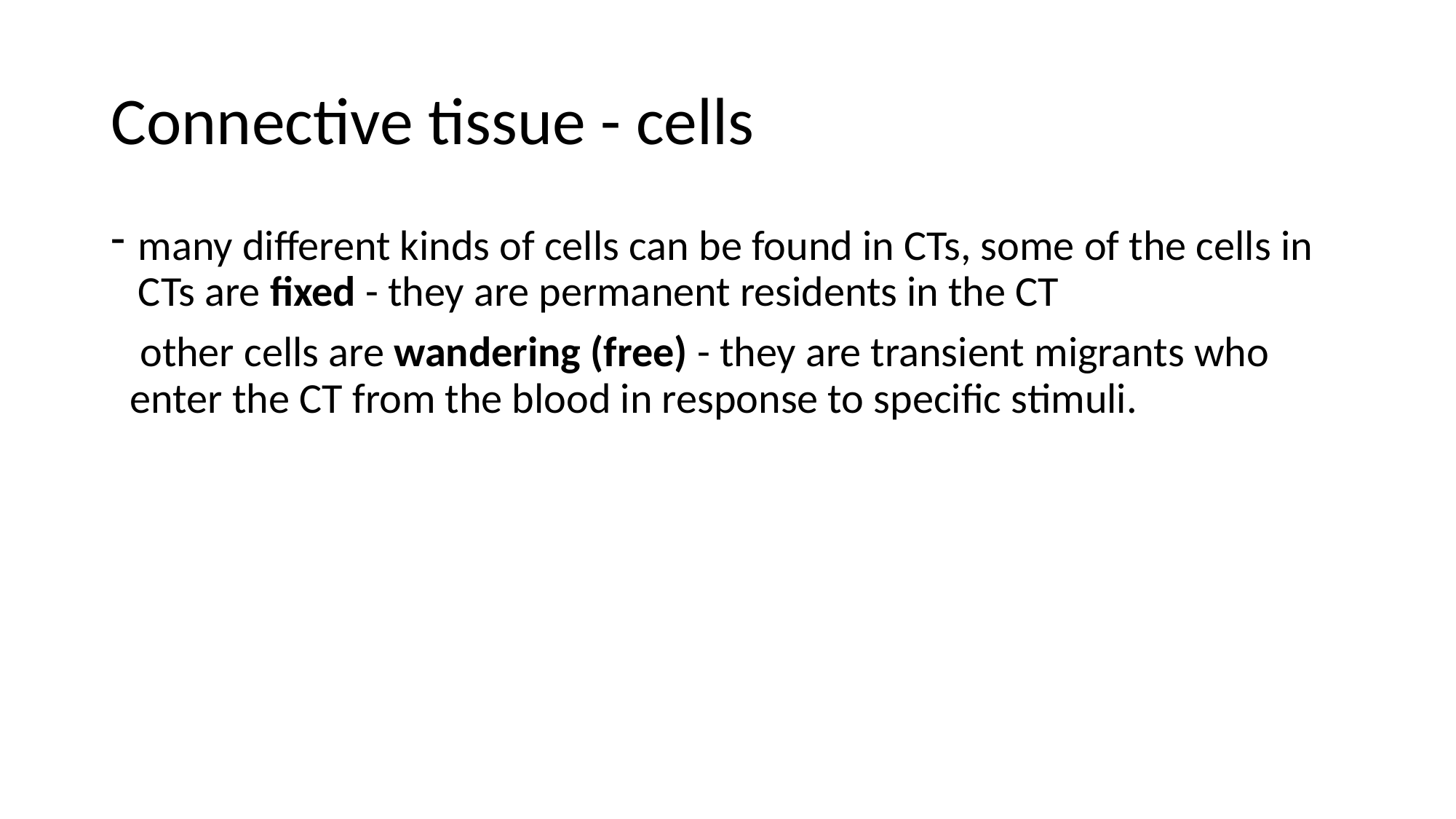

# Connective tissue - cells
many different kinds of cells can be found in CTs, some of the cells in CTs are fixed - they are permanent residents in the CT
   other cells are wandering (free) - they are transient migrants who          enter the CT from the blood in response to specific stimuli.